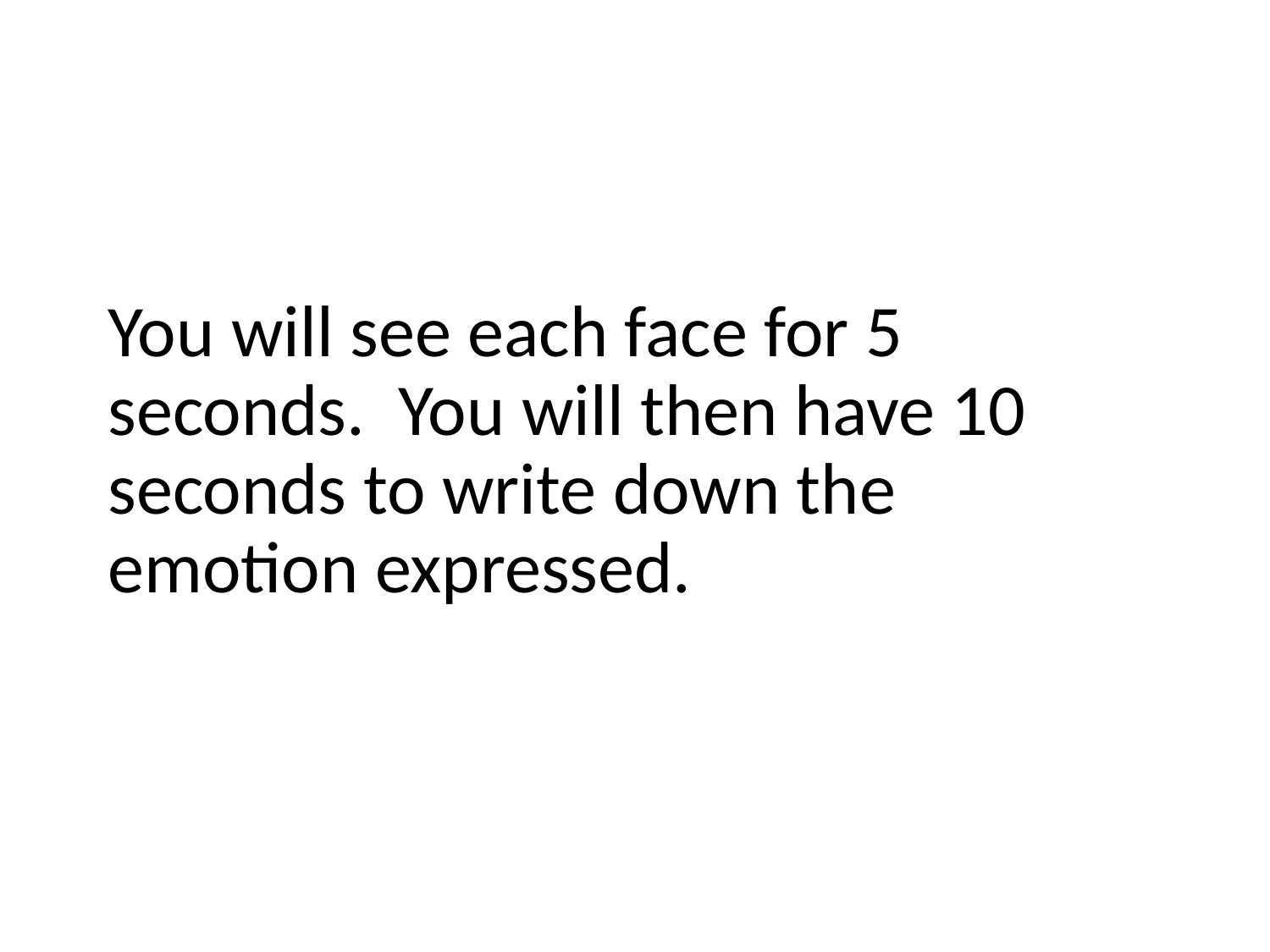

# You will see each face for 5 seconds.  You will then have 10 seconds to write down the emotion expressed.